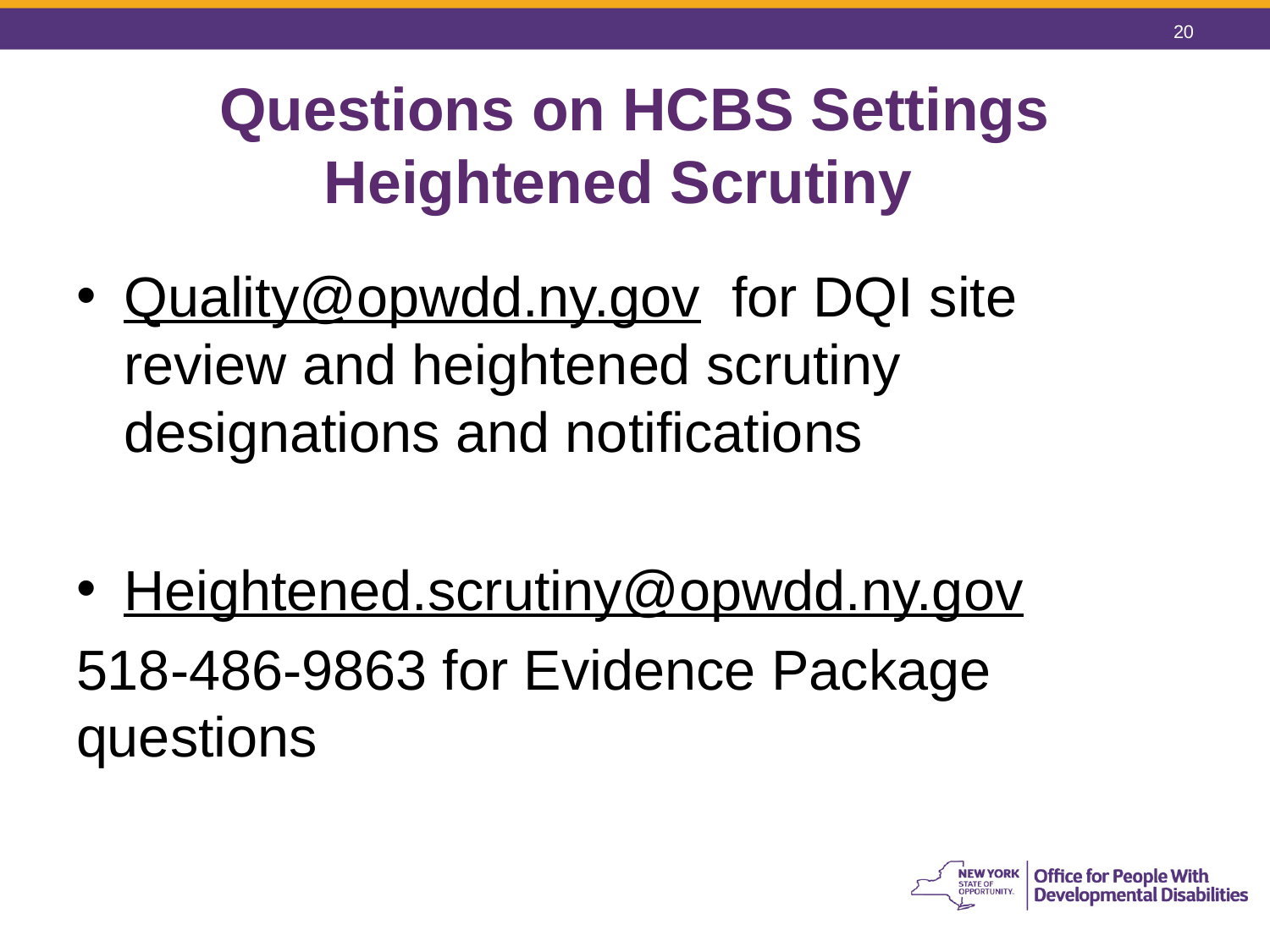

20
# Questions on HCBS Settings Heightened Scrutiny
Quality@opwdd.ny.gov  for DQI site review and heightened scrutiny designations and notifications

Heightened.scrutiny@opwdd.ny.gov
518-486-9863 for Evidence Package questions